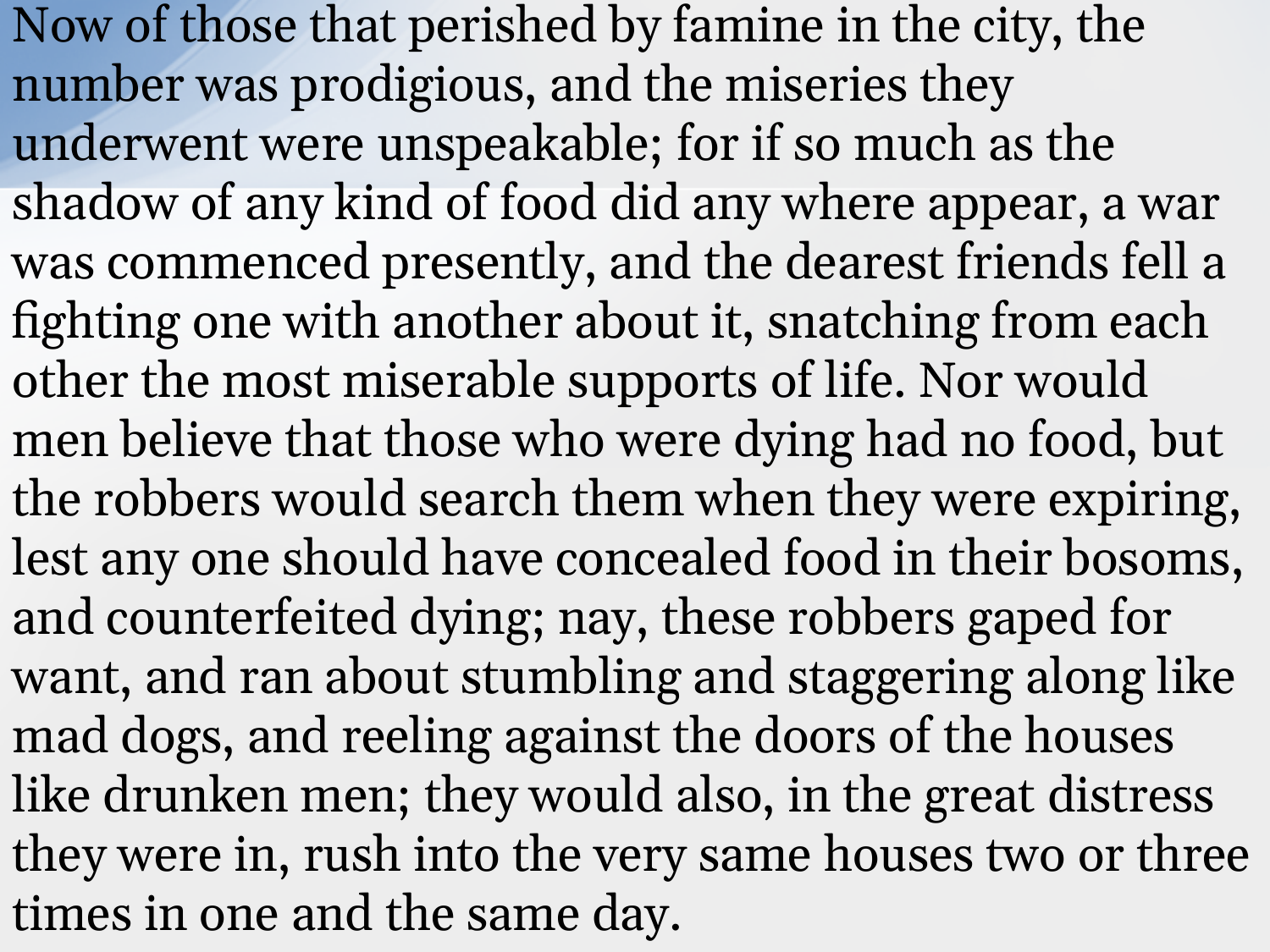

Now of those that perished by famine in the city, the number was prodigious, and the miseries they underwent were unspeakable; for if so much as the shadow of any kind of food did any where appear, a war was commenced presently, and the dearest friends fell a fighting one with another about it, snatching from each other the most miserable supports of life. Nor would men believe that those who were dying had no food, but the robbers would search them when they were expiring, lest any one should have concealed food in their bosoms, and counterfeited dying; nay, these robbers gaped for want, and ran about stumbling and staggering along like mad dogs, and reeling against the doors of the houses like drunken men; they would also, in the great distress they were in, rush into the very same houses two or three times in one and the same day.